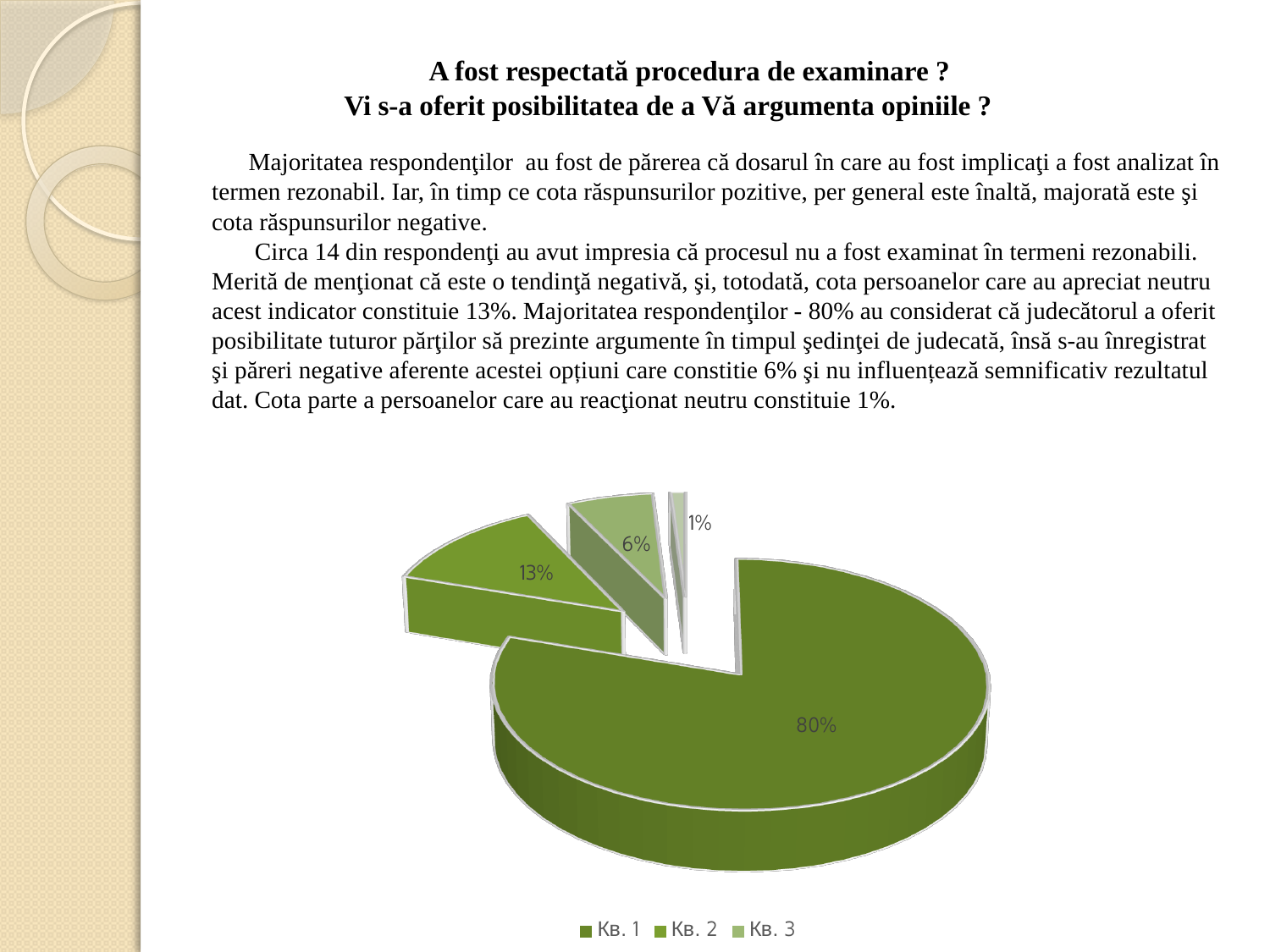

# A fost respectată procedura de examinare ? Vi s-a oferit posibilitatea de a Vă argumenta opiniile ? Majoritatea respondenţilor  au fost de părerea că dosarul în care au fost implicaţi a fost analizat în termen rezonabil. Iar, în timp ce cota răspunsurilor pozitive, per general este înaltă, majorată este şi cota răspunsurilor negative. Circa 14 din respondenţi au avut impresia că procesul nu a fost examinat în termeni rezonabili. Merită de menţionat că este o tendinţă negativă, şi, totodată, cota persoanelor care au apreciat neutru acest indicator constituie 13%. Majoritatea respondenţilor - 80% au considerat că judecătorul a oferit posibilitate tuturor părţilor să prezinte argumente în timpul şedinţei de judecată, însă s-au înregistrat şi păreri negative aferente acestei opțiuni care constitie 6% şi nu influențează semnificativ rezultatul dat. Cota parte a persoanelor care au reacţionat neutru constituie 1%.

[unsupported chart]